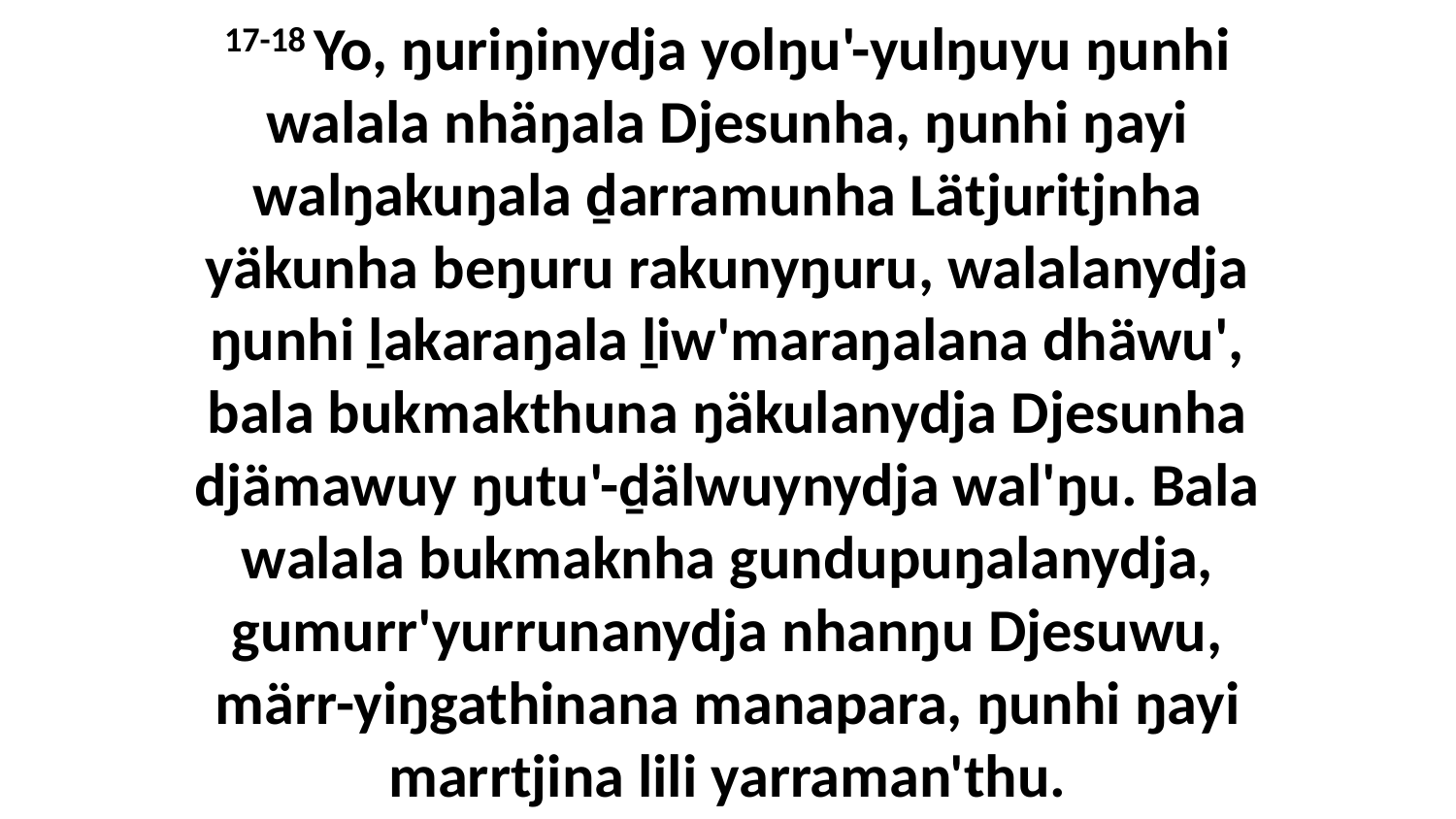

17-18 Yo, ŋuriŋinydja yolŋu'-yulŋuyu ŋunhi walala nhäŋala Djesunha, ŋunhi ŋayi walŋakuŋala ḏarramunha Lätjuritjnha yäkunha beŋuru rakunyŋuru, walalanydja ŋunhi ḻakaraŋala ḻiw'maraŋalana dhäwu', bala bukmakthuna ŋäkulanydja Djesunha djämawuy ŋutu'-ḏälwuynydja wal'ŋu. Bala walala bukmaknha gundupuŋalanydja, gumurr'yurrunanydja nhanŋu Djesuwu, märr-yiŋgathinana manapara, ŋunhi ŋayi marrtjina lili yarraman'thu.